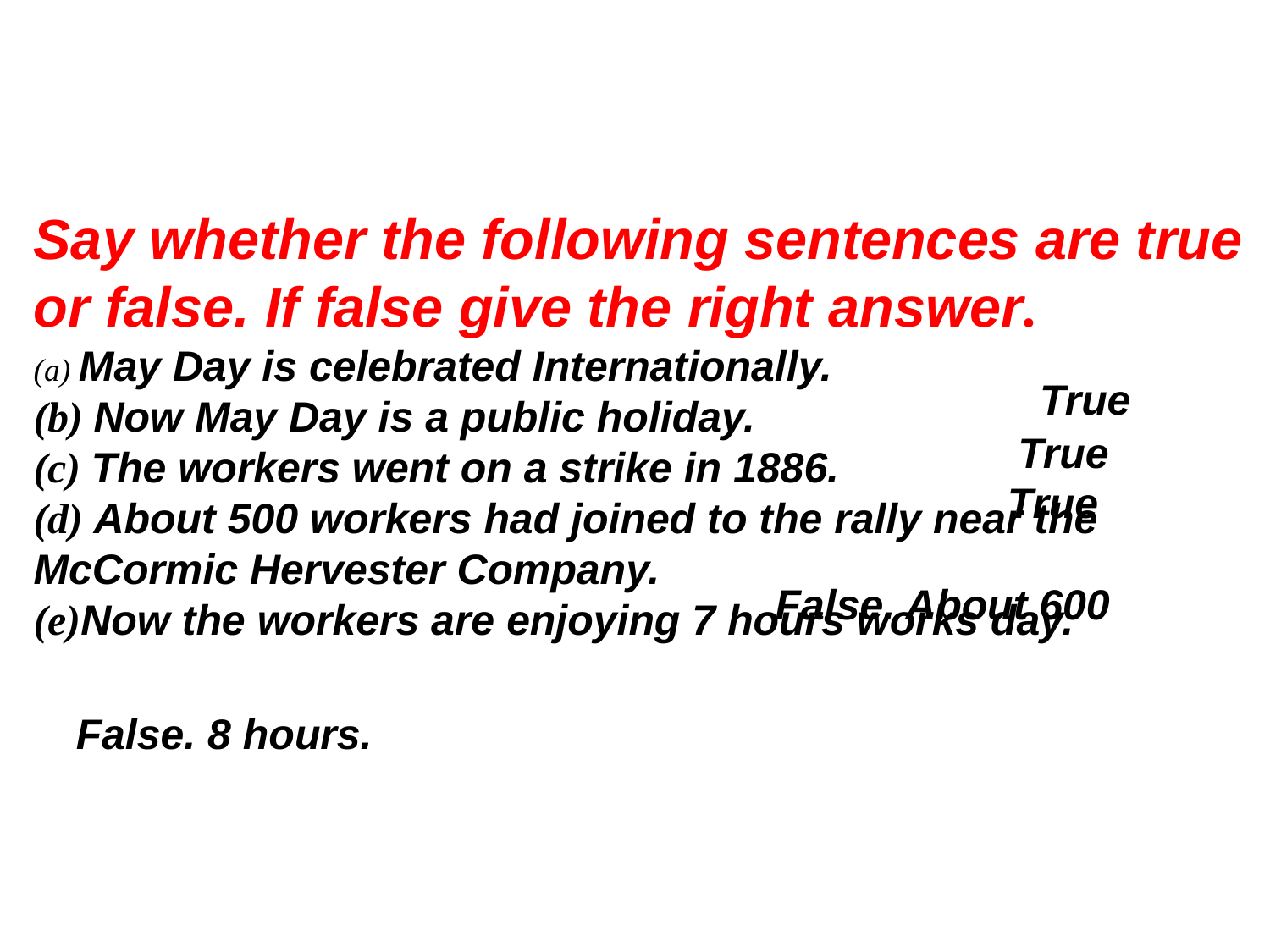

Say whether the following sentences are true or false. If false give the right answer.
 May Day is celebrated Internationally.
 Now May Day is a public holiday.
 The workers went on a strike in 1886.
(d) About 500 workers had joined to the rally near the McCormic Hervester Company.
(e)Now the workers are enjoying 7 hours works day.

True
True

True
False. About 600
False. 8 hours.